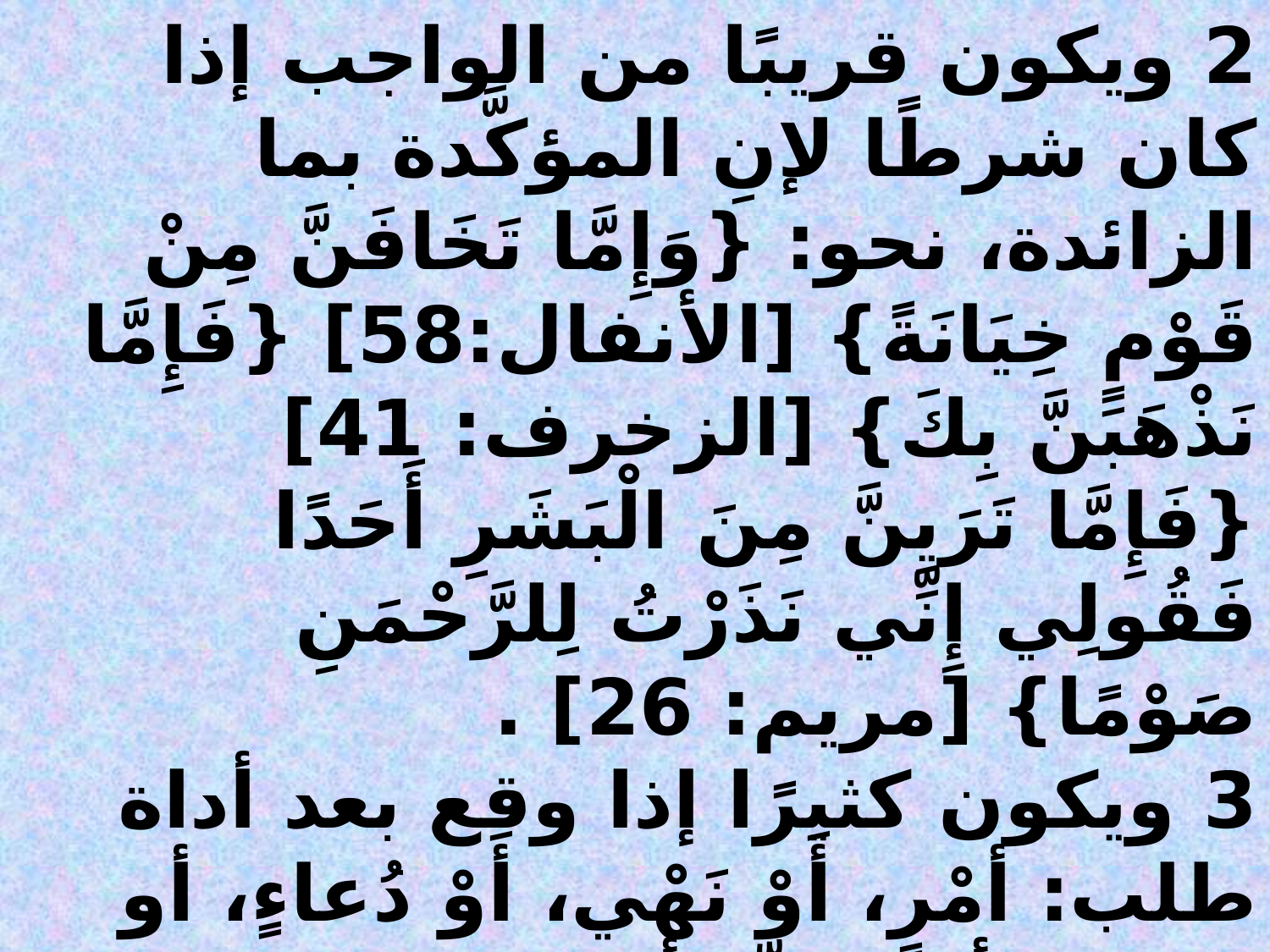

2 ويكون قريبًا من الواجب إذا كان شرطًا لإنِ المؤكَّدة بما الزائدة، نحو: {وَإِمَّا تَخَافَنَّ مِنْ قَوْمٍ خِيَانَةً} [الأنفال:58] {فَإِمَّا نَذْهَبَنَّ بِكَ} [الزخرف: 41]
{فَإِمَّا تَرَيِنَّ مِنَ الْبَشَرِ أَحَدًا فَقُولِي إِنِّي نَذَرْتُ لِلرَّحْمَنِ صَوْمًا} [مريم: 26] .
3 ويكون كثيرًا إذا وقع بعد أداة طلب: أمْرٍ، أَوْ نَهْي، أَوْ دُعاءٍ، أو عَرْضٍ، أو تمنٍّ، أو استفهام، نحو: لَيقومن زيد، وقوله تعالى: {وَلا تَحْسَبَنَّ اللَّهَ غَافِلًا عَمَّا يَعْمَلُ الظَّالِمُونَ} [إبراهيم: 42]